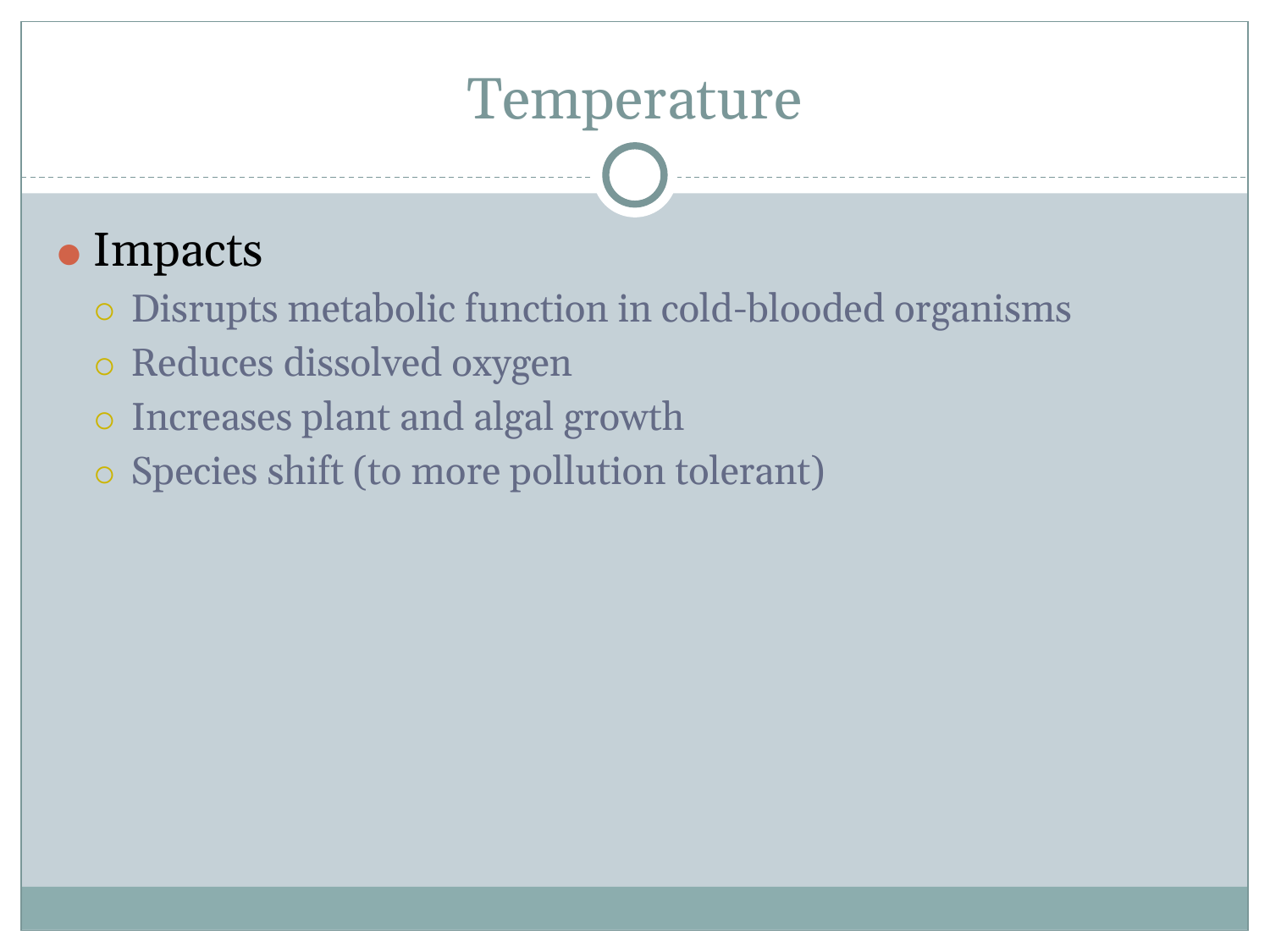

# Temperature
Impacts
Disrupts metabolic function in cold-blooded organisms
Reduces dissolved oxygen
Increases plant and algal growth
Species shift (to more pollution tolerant)